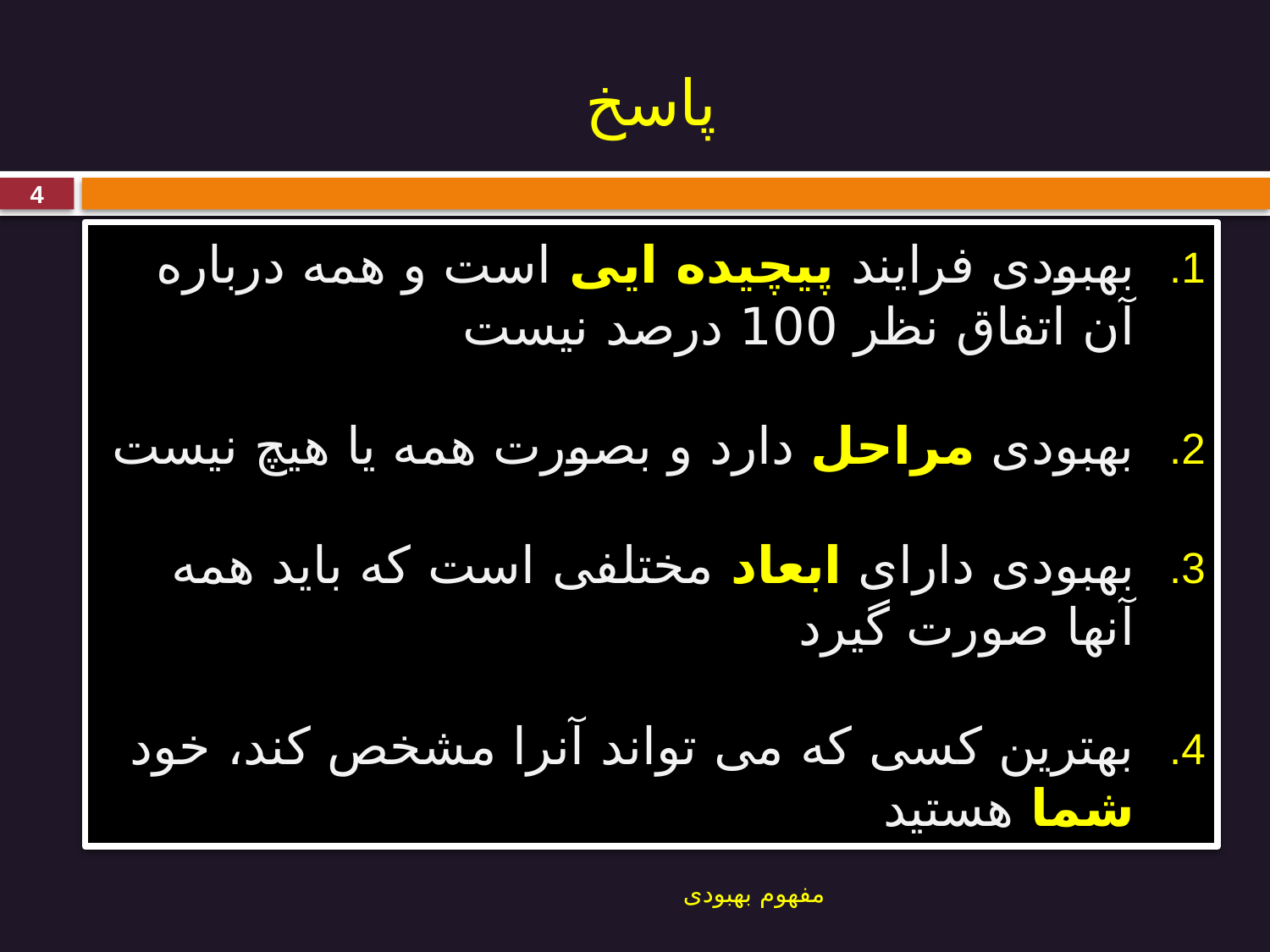

# پاسخ
4
بهبودی فرایند پیچیده ایی است و همه درباره آن اتفاق نظر 100 درصد نیست
بهبودی مراحل دارد و بصورت همه یا هیچ نیست
بهبودی دارای ابعاد مختلفی است که باید همه آنها صورت گیرد
بهترین کسی که می تواند آنرا مشخص کند، خود شما هستید
مفهوم بهبودی